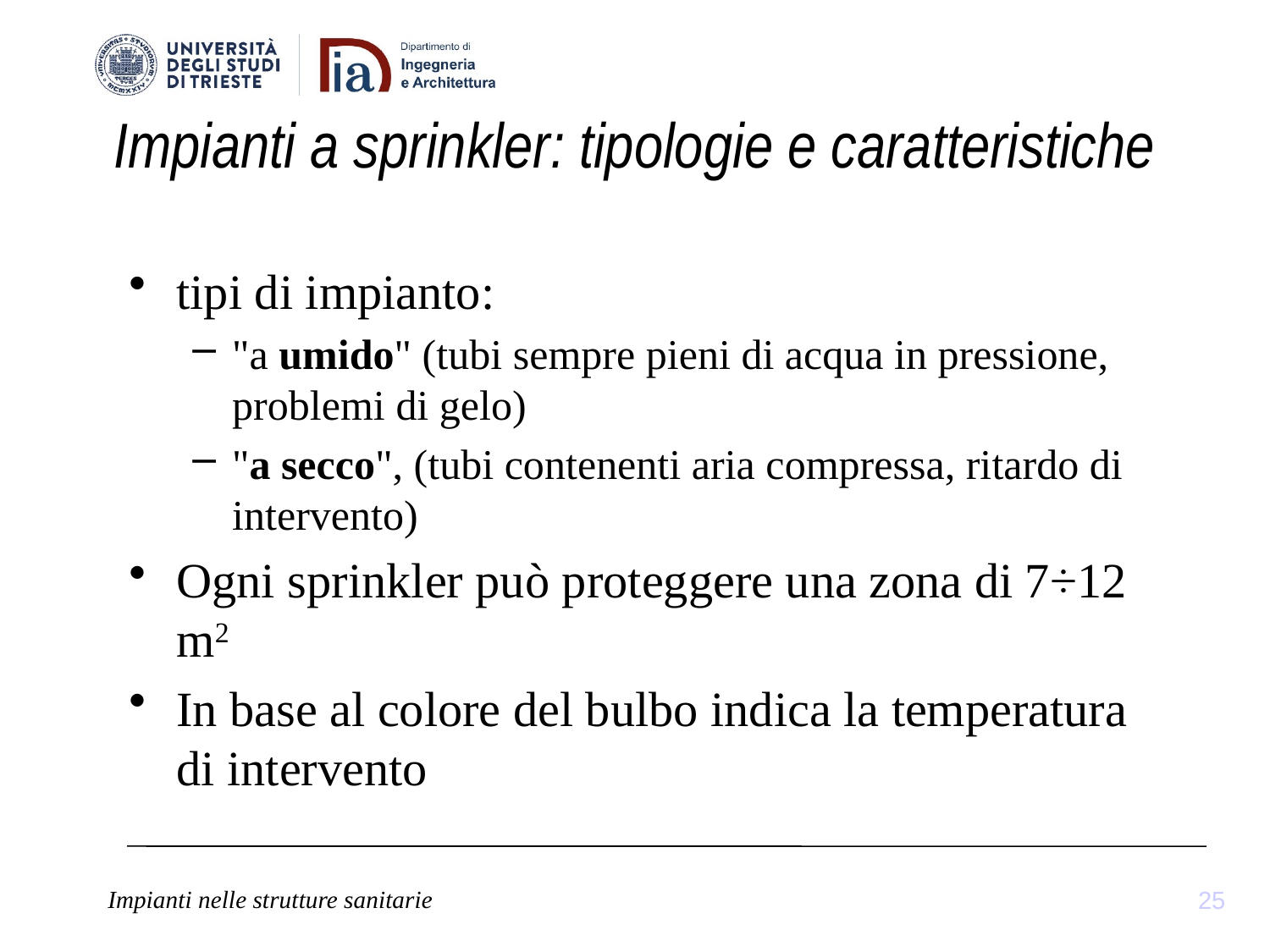

# Impianti a sprinkler: tipologie e caratteristiche
tipi di impianto:
"a umido" (tubi sempre pieni di acqua in pressione, problemi di gelo)
"a secco", (tubi contenenti aria compressa, ritardo di intervento)
Ogni sprinkler può proteggere una zona di 7÷12 m2
In base al colore del bulbo indica la temperatura di intervento

25